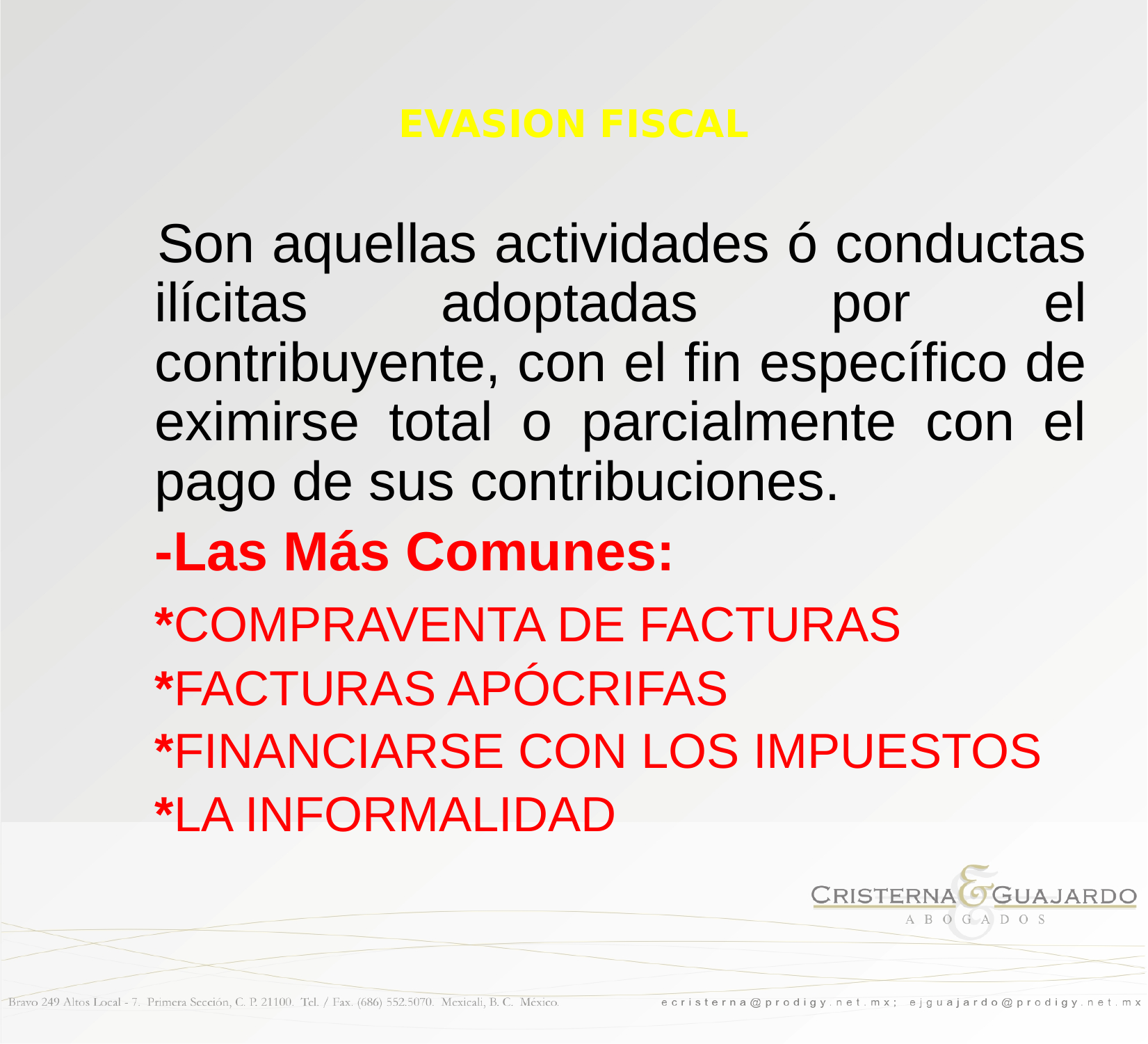

# EVASION FISCAL
 	Son aquellas actividades ó conductas ilícitas adoptadas por el contribuyente, con el fin específico de eximirse total o parcialmente con el pago de sus contribuciones.
	-Las Más Comunes:
	*COMPRAVENTA DE FACTURAS
	*FACTURAS APÓCRIFAS
	*FINANCIARSE CON LOS IMPUESTOS
	*LA INFORMALIDAD